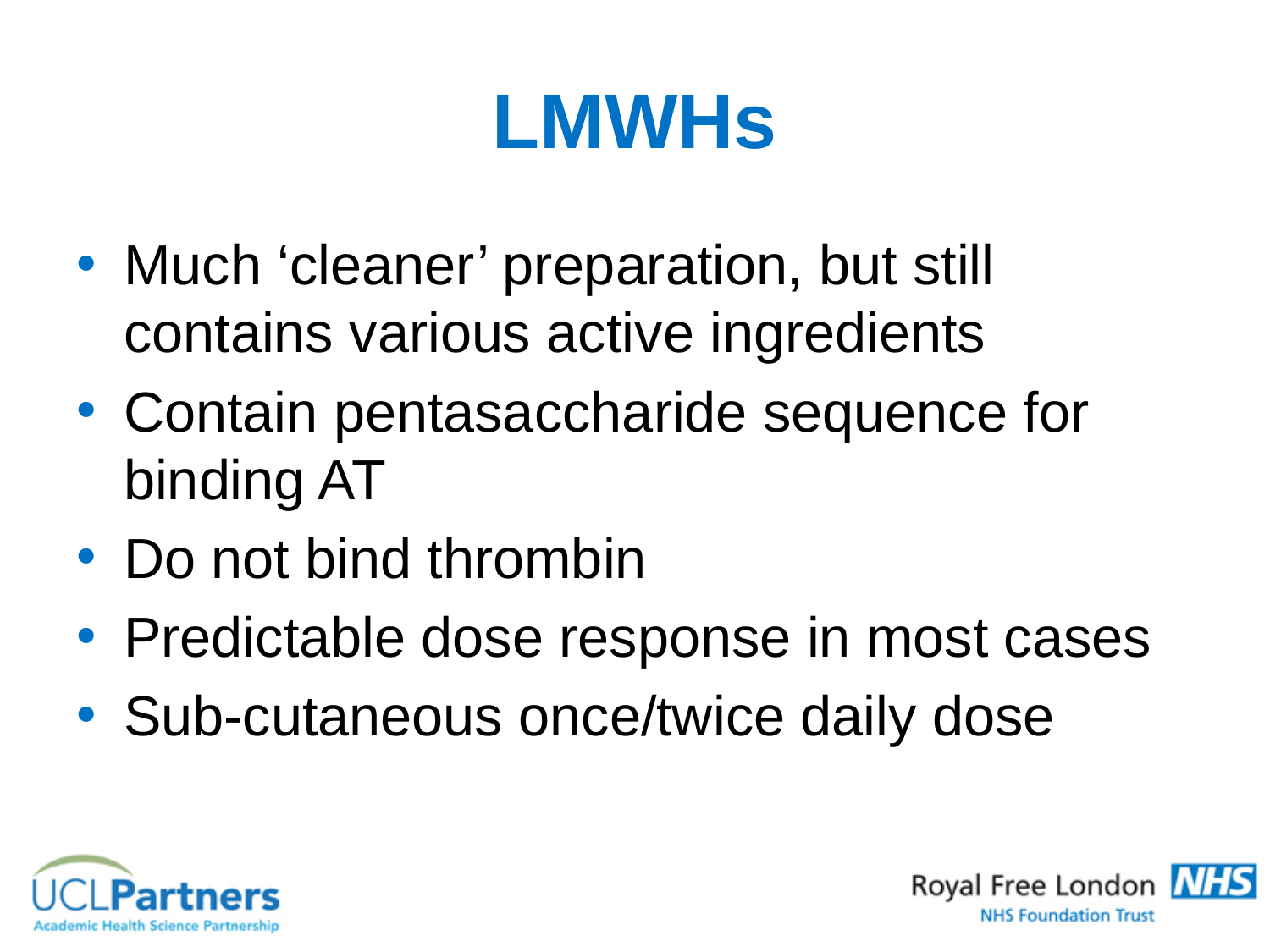

# LMWHs
Much ‘cleaner’ preparation, but still contains various active ingredients
Contain pentasaccharide sequence for binding AT
Do not bind thrombin
Predictable dose response in most cases
Sub-cutaneous once/twice daily dose